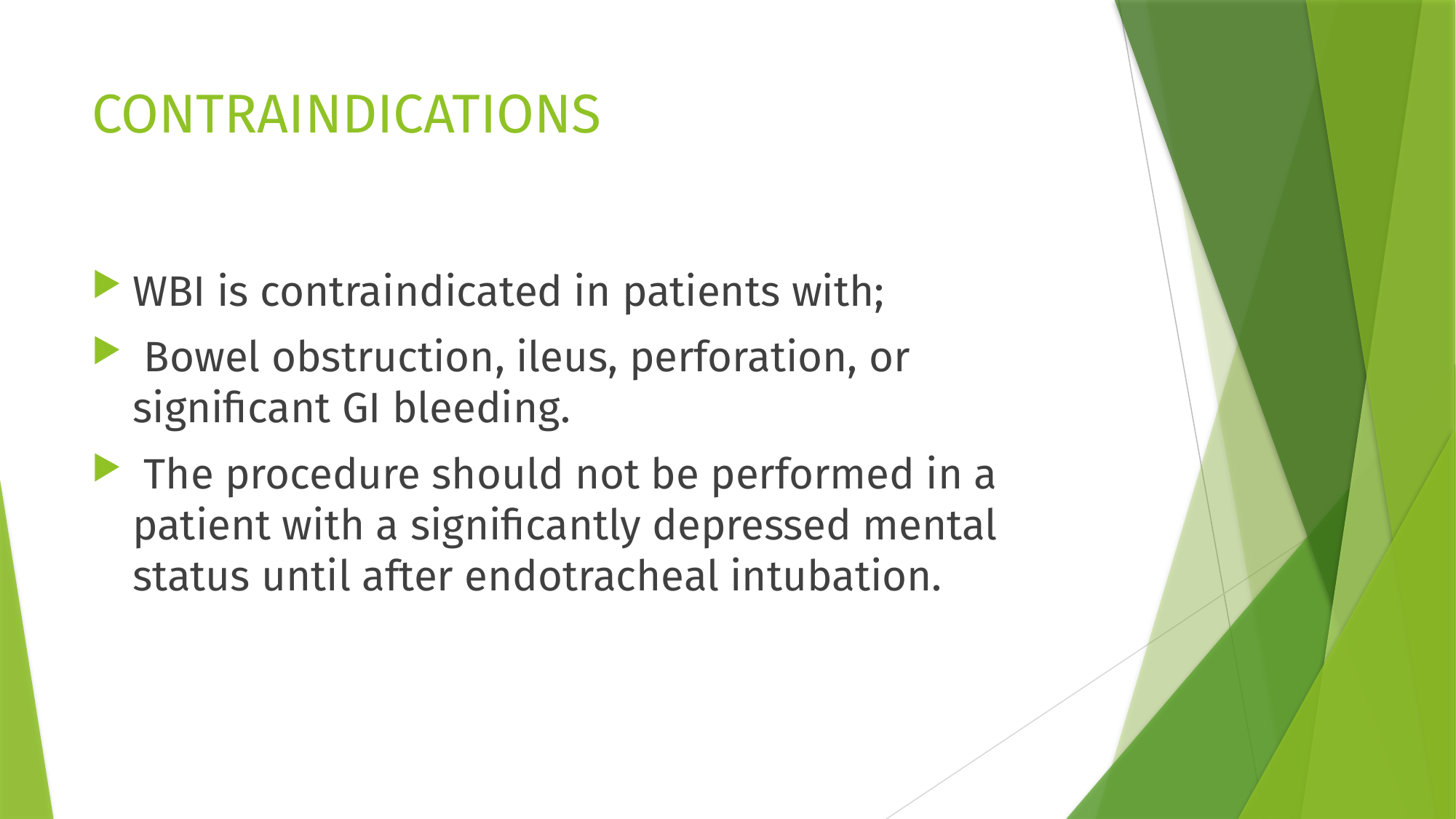

# CONTRAINDICATIONS
WBI is contraindicated in patients with;
 Bowel obstruction, ileus, perforation, or significant GI bleeding.
 The procedure should not be performed in a patient with a significantly depressed mental status until after endotracheal intubation.